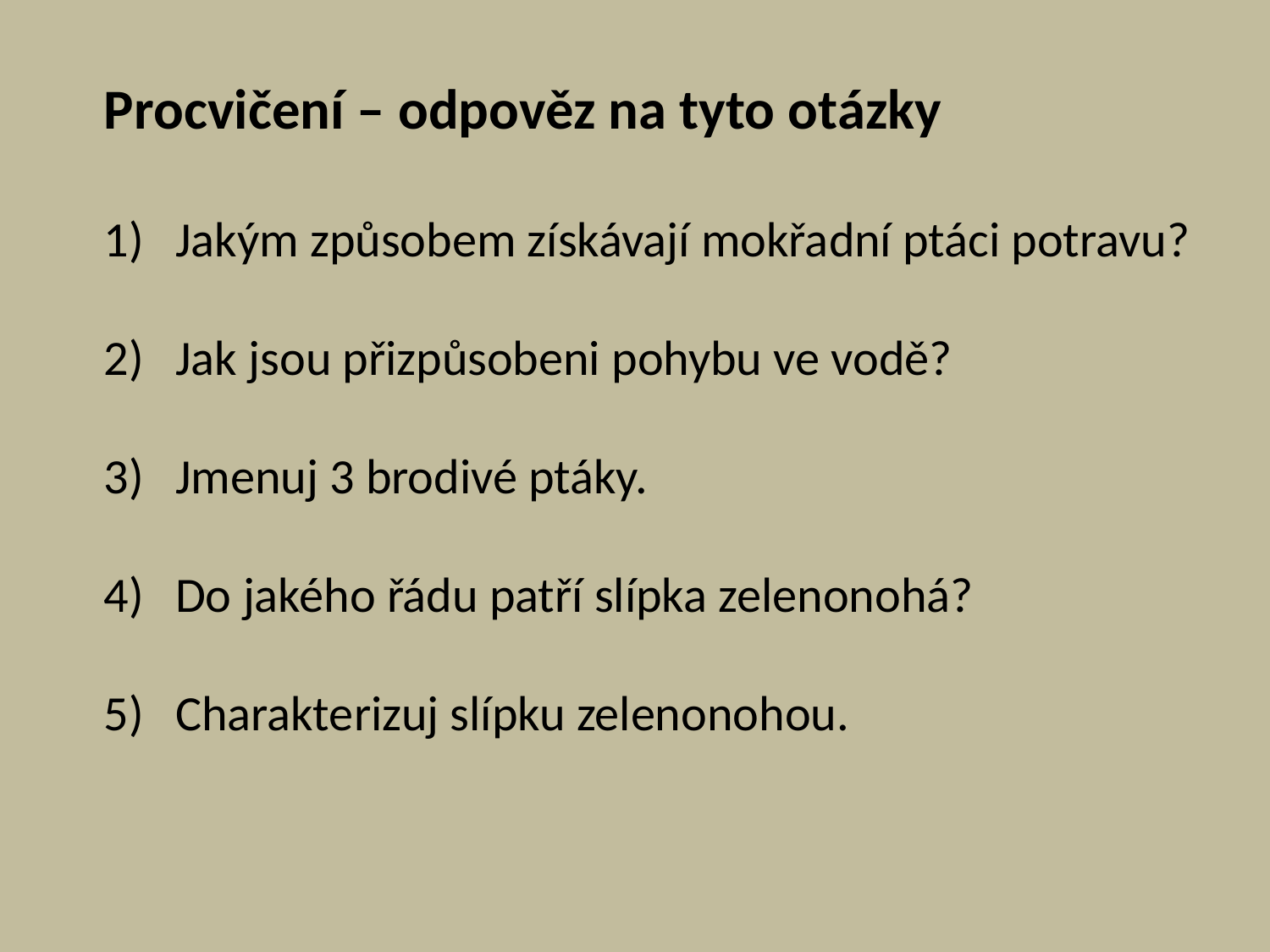

Procvičení – odpověz na tyto otázky

Jakým způsobem získávají mokřadní ptáci potravu?

Jak jsou přizpůsobeni pohybu ve vodě?

Jmenuj 3 brodivé ptáky.

Do jakého řádu patří slípka zelenonohá?

Charakterizuj slípku zelenonohou.